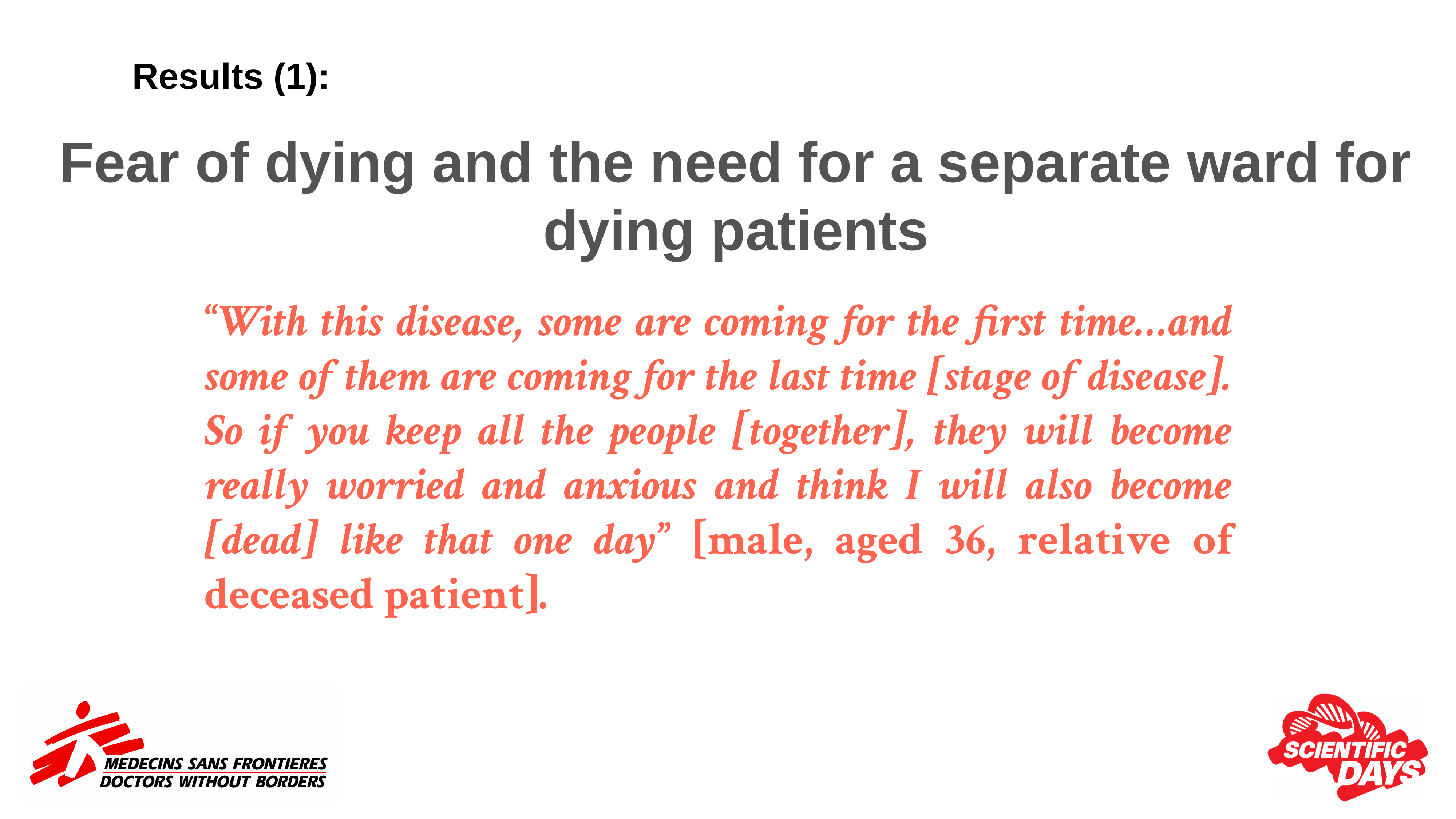

# Results (1):

Fear of dying and the need for a separate ward for dying patients
“With this disease, some are coming for the first time…and some of them are coming for the last time [stage of disease]. So if you keep all the people [together], they will become really worried and anxious and think I will also become [dead] like that one day” [male, aged 36, relative of deceased patient].